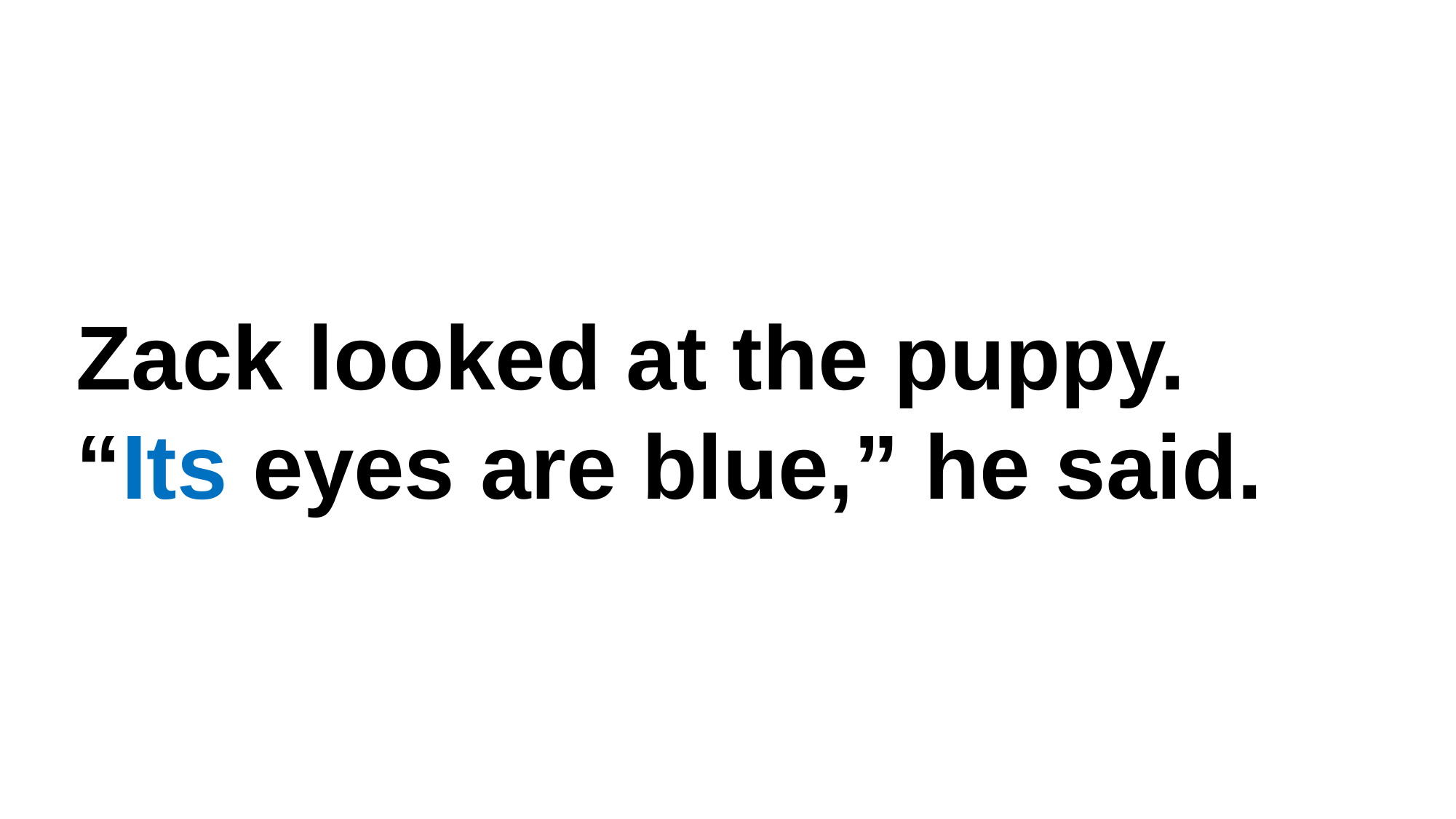

Zack looked at the puppy.  “Its eyes are blue,” he said.